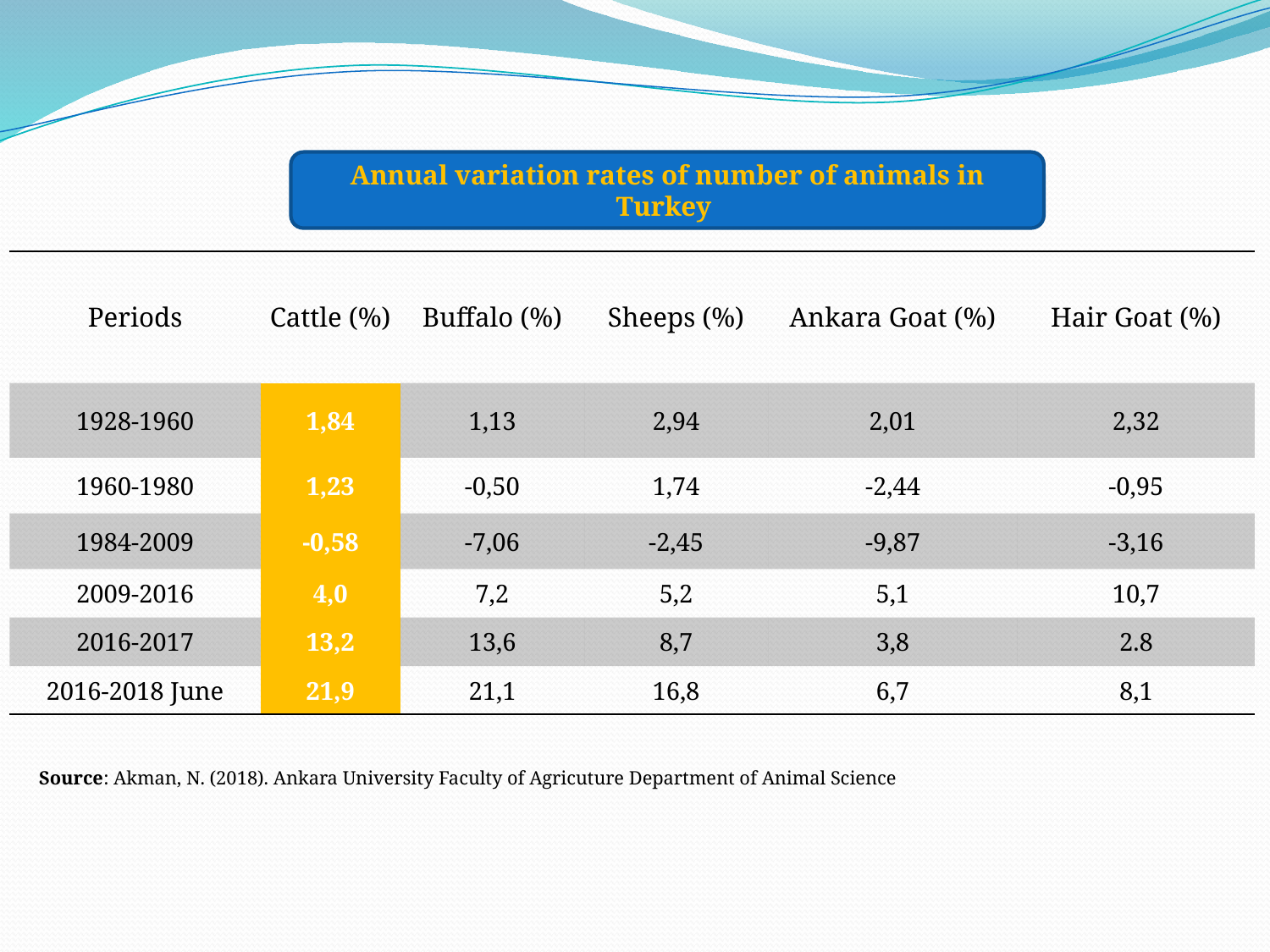

Annual variation rates of number of animals in Turkey
| Periods | Cattle (%) | Buffalo (%) | Sheeps (%) | Ankara Goat (%) | Hair Goat (%) |
| --- | --- | --- | --- | --- | --- |
| 1928-1960 | 1,84 | 1,13 | 2,94 | 2,01 | 2,32 |
| 1960-1980 | 1,23 | -0,50 | 1,74 | -2,44 | -0,95 |
| 1984-2009 | -0,58 | -7,06 | -2,45 | -9,87 | -3,16 |
| 2009-2016 | 4,0 | 7,2 | 5,2 | 5,1 | 10,7 |
| 2016-2017 | 13,2 | 13,6 | 8,7 | 3,8 | 2.8 |
| 2016-2018 June | 21,9 | 21,1 | 16,8 | 6,7 | 8,1 |
Source: Akman, N. (2018). Ankara University Faculty of Agricuture Department of Animal Science